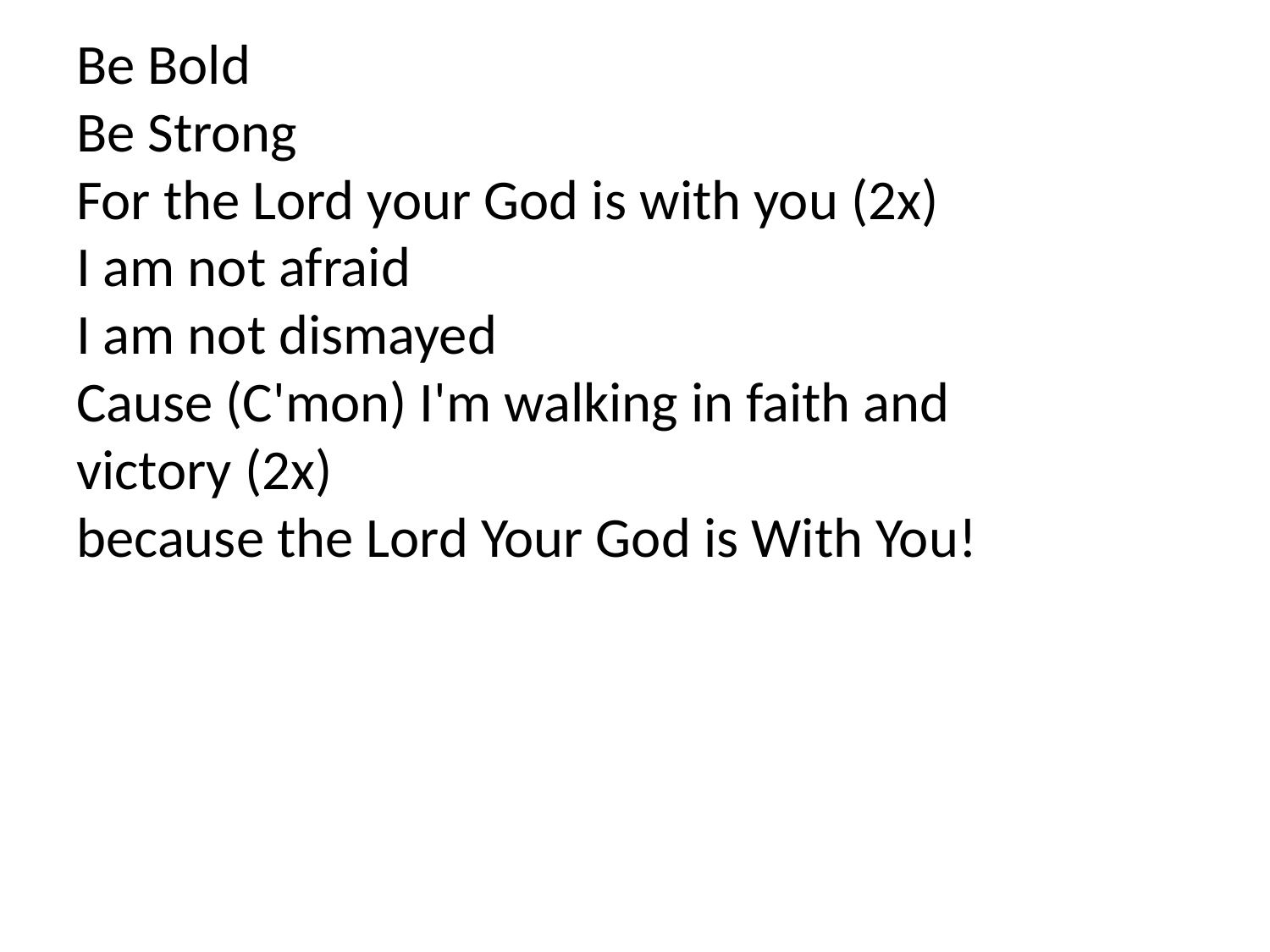

Be Bold
Be Strong
For the Lord your God is with you (2x)
I am not afraid
I am not dismayed
Cause (C'mon) I'm walking in faith and victory (2x)
because the Lord Your God is With You!
#